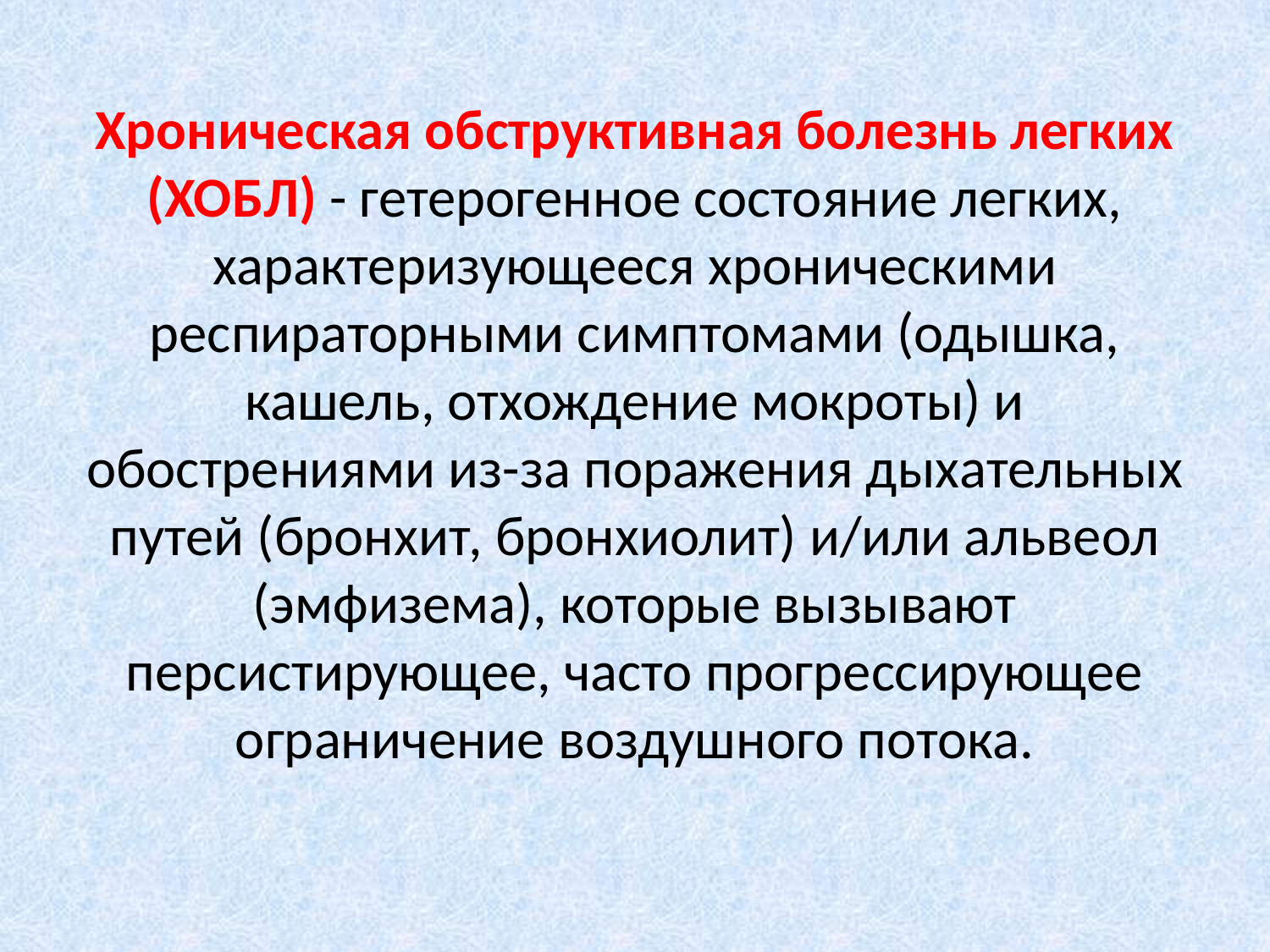

Хроническая обструктивная болезнь легких (ХОБЛ) - гетерогенное состояние легких, характеризующееся хроническими респираторными симптомами (одышка, кашель, отхождение мокроты) и обострениями из-за поражения дыхательных путей (бронхит, бронхиолит) и/или альвеол (эмфизема), которые вызывают персистирующее, часто прогрессирующее ограничение воздушного потока.